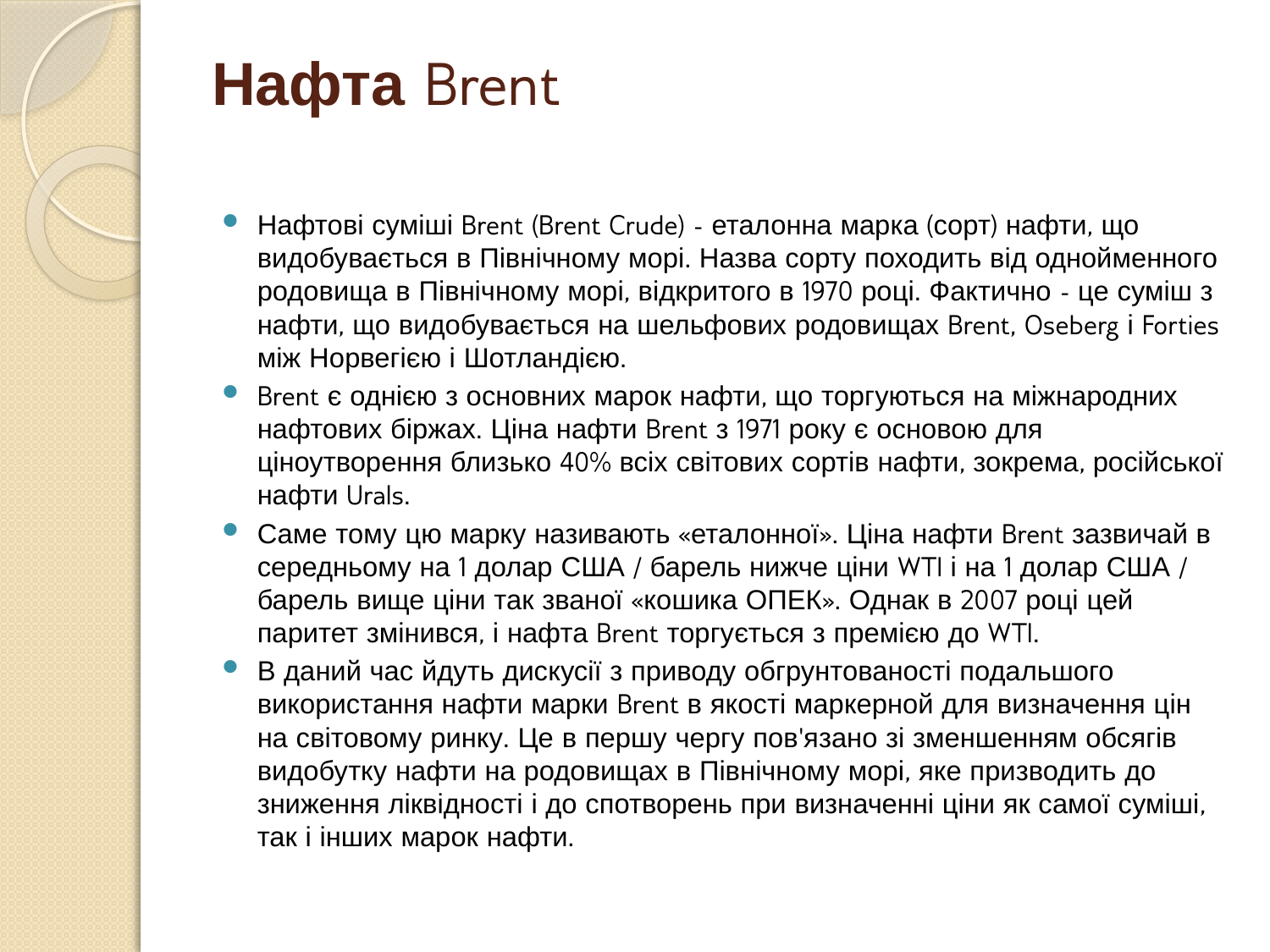

# Нафта Brent
Нафтові суміші Brent (Brent Crude) - еталонна марка (сорт) нафти, що видобувається в Північному морі. Назва сорту походить від однойменного родовища в Північному морі, відкритого в 1970 році. Фактично - це суміш з нафти, що видобувається на шельфових родовищах Brent, Oseberg і Forties між Норвегією і Шотландією.
Brent є однією з основних марок нафти, що торгуються на міжнародних нафтових біржах. Ціна нафти Brent з 1971 року є основою для ціноутворення близько 40% всіх світових сортів нафти, зокрема, російської нафти Urals.
Саме тому цю марку називають «еталонної». Ціна нафти Brent зазвичай в середньому на 1 долар США / барель нижче ціни WTI і на 1 долар США / барель вище ціни так званої «кошика ОПЕК». Однак в 2007 році цей паритет змінився, і нафта Brent торгується з премією до WTI.
В даний час йдуть дискусії з приводу обгрунтованості подальшого використання нафти марки Brent в якості маркерной для визначення цін на світовому ринку. Це в першу чергу пов'язано зі зменшенням обсягів видобутку нафти на родовищах в Північному морі, яке призводить до зниження ліквідності і до спотворень при визначенні ціни як самої суміші, так і інших марок нафти.